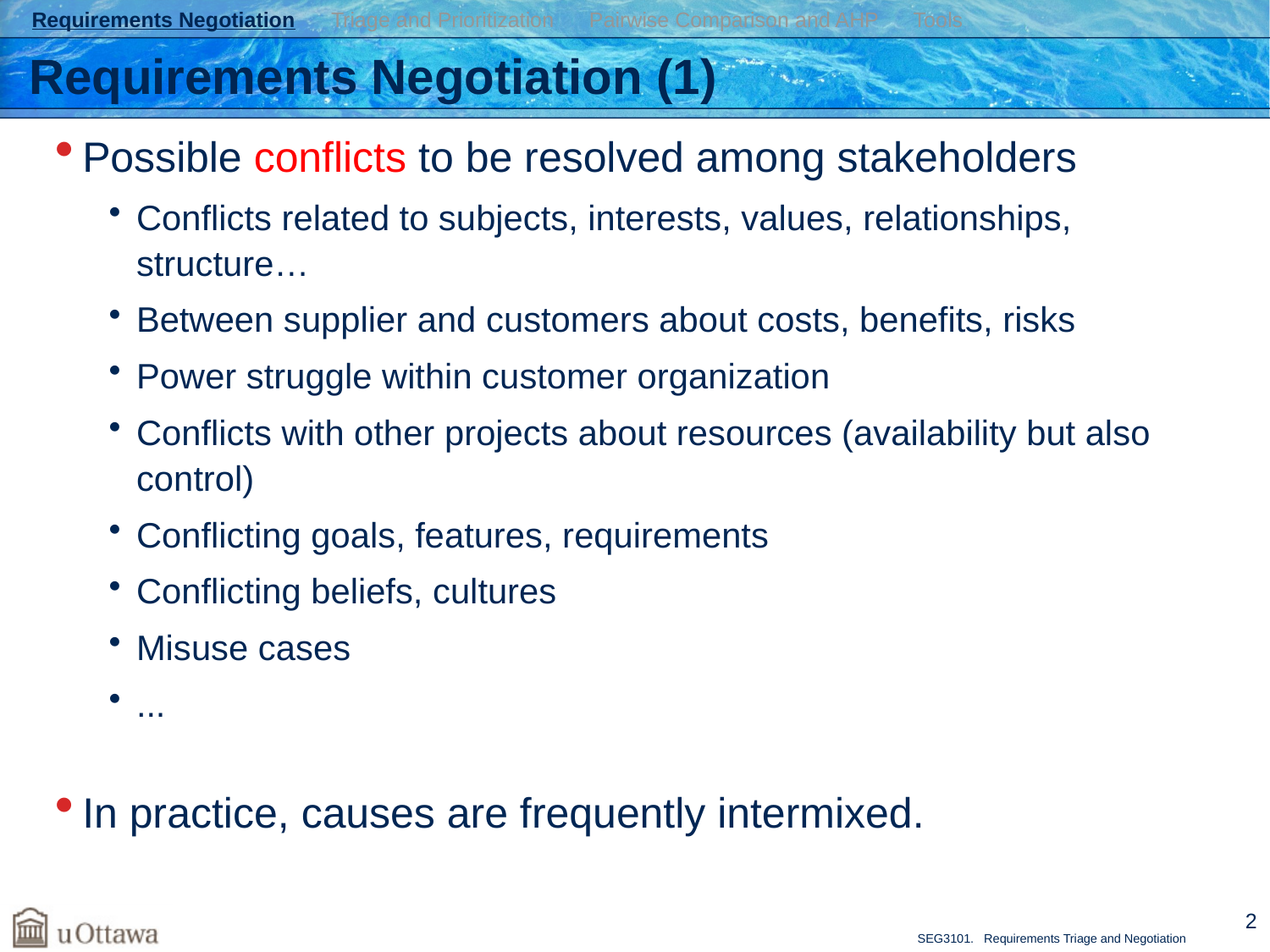

Requirements Negotiation      Triage and Prioritization      Pairwise Comparison and AHP      Tools
# Requirements Negotiation (1)
Possible conflicts to be resolved among stakeholders
Conflicts related to subjects, interests, values, relationships, structure…
Between supplier and customers about costs, benefits, risks
Power struggle within customer organization
Conflicts with other projects about resources (availability but also control)
Conflicting goals, features, requirements
Conflicting beliefs, cultures
Misuse cases
...

In practice, causes are frequently intermixed.
2